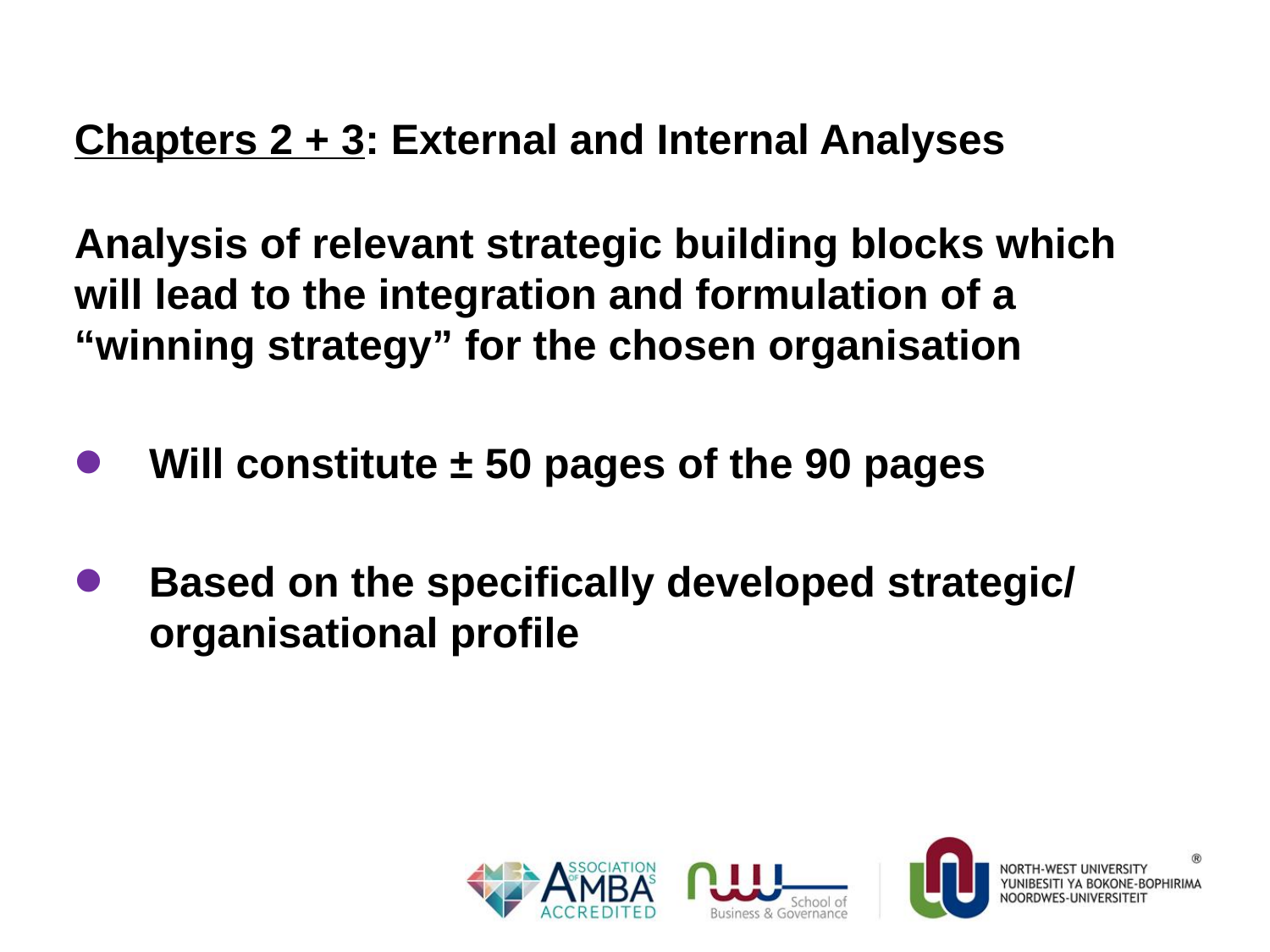

Chapters 2 + 3: External and Internal Analyses
Analysis of relevant strategic building blocks which will lead to the integration and formulation of a “winning strategy” for the chosen organisation

Will constitute ± 50 pages of the 90 pages

Based on the specifically developed strategic/ organisational profile